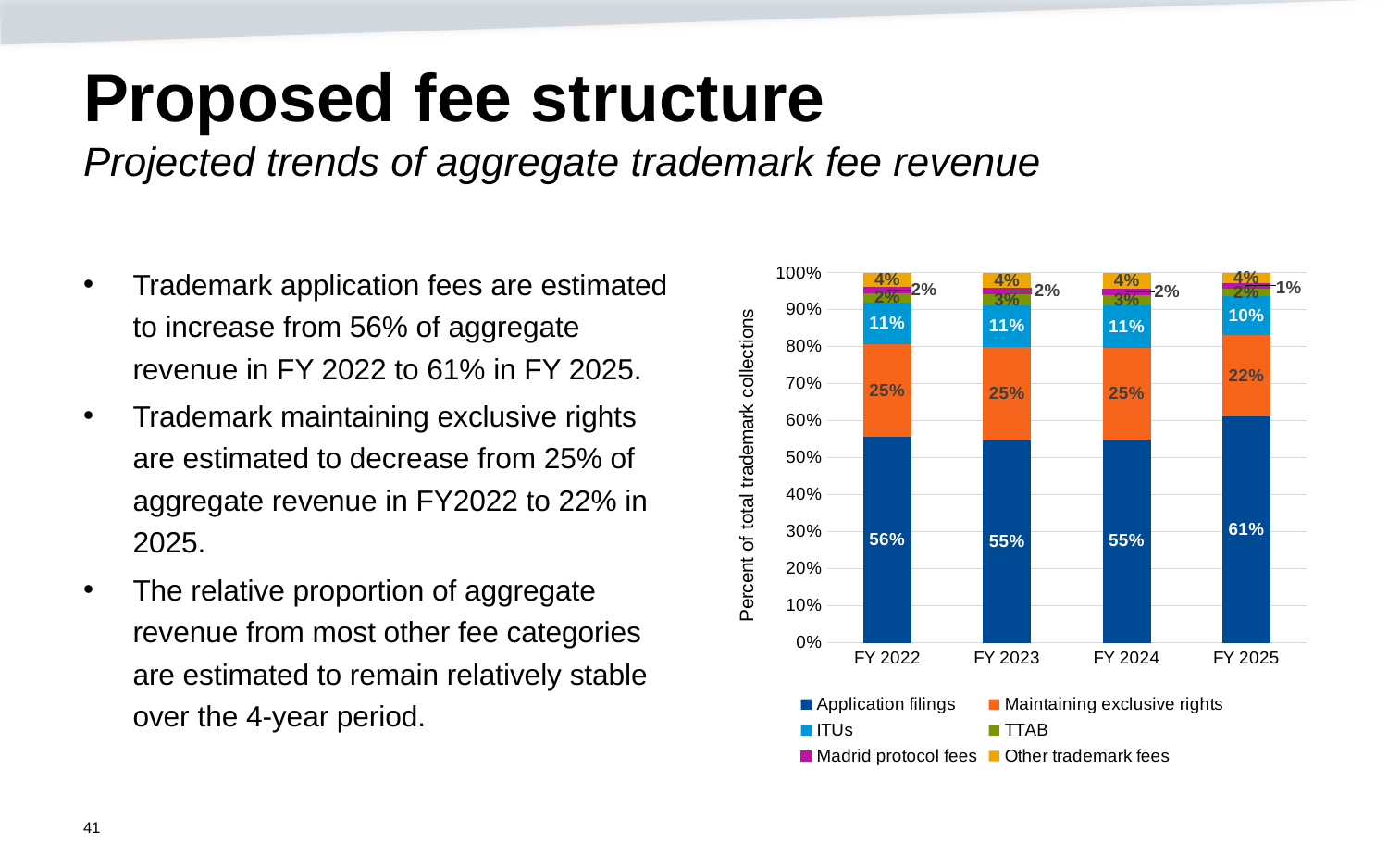

# Proposed fee structure Projected trends of aggregate trademark fee revenue
Trademark application fees are estimated to increase from 56% of aggregate revenue in FY 2022 to 61% in FY 2025.
Trademark maintaining exclusive rights are estimated to decrease from 25% of aggregate revenue in FY2022 to 22% in 2025.
The relative proportion of aggregate revenue from most other fee categories are estimated to remain relatively stable over the 4-year period.

### Chart

| Category | Application filings | Maintaining exclusive rights | ITUs | TTAB | Madrid protocol fees | Other trademark fees |
|---|---|---|---|---|---|---|
| FY 2022 | 0.5555035269309443 | 0.2516002380224911 | 0.11313208379053451 | 0.0249776456991967 | 0.016346884588961323 | 0.03743962096787201 |
| FY 2023 | 0.5454094907453143 | 0.2541204205208618 | 0.11278905499249406 | 0.030105618560970528 | 0.0156692311243526 | 0.04290618405600678 |
| FY 2024 | 0.5500951008022154 | 0.24665664484788985 | 0.114168534741514 | 0.0298343397877937 | 0.015085945393278602 | 0.043159434427308276 |
| FY 2025 | 0.611376143275022 | 0.2212036467201962 | 0.10362746821389221 | 0.021714588231824917 | 0.012957406412850285 | 0.039120747146214094 |
41